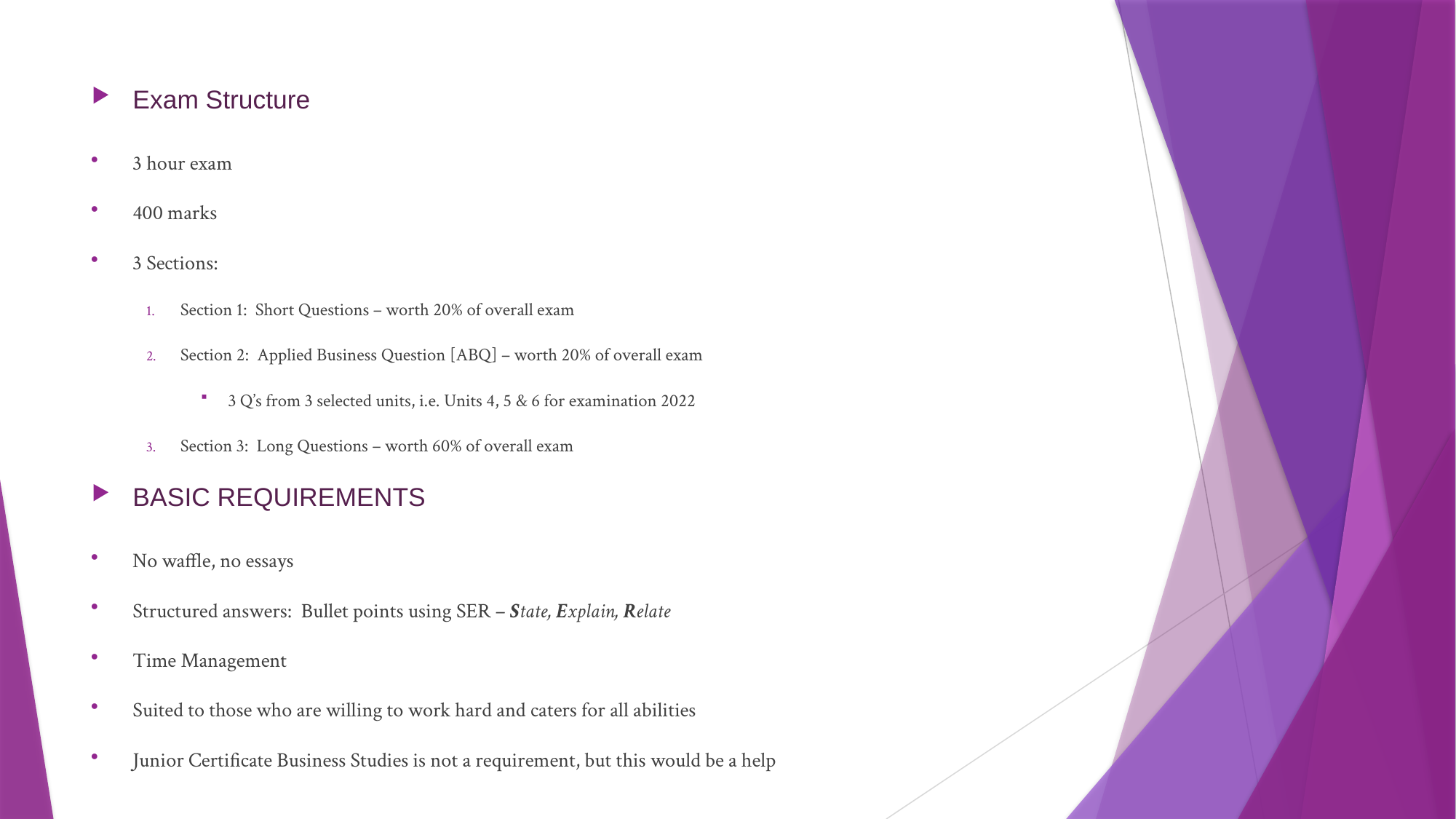

Exam Structure
3 hour exam
400 marks
3 Sections:
Section 1:  Short Questions – worth 20% of overall exam
Section 2:  Applied Business Question [ABQ] – worth 20% of overall exam
3 Q’s from 3 selected units, i.e. Units 4, 5 & 6 for examination 2022
Section 3:  Long Questions – worth 60% of overall exam
BASIC REQUIREMENTS
No waffle, no essays
Structured answers:  Bullet points using SER – State, Explain, Relate
Time Management
Suited to those who are willing to work hard and caters for all abilities
Junior Certificate Business Studies is not a requirement, but this would be a help